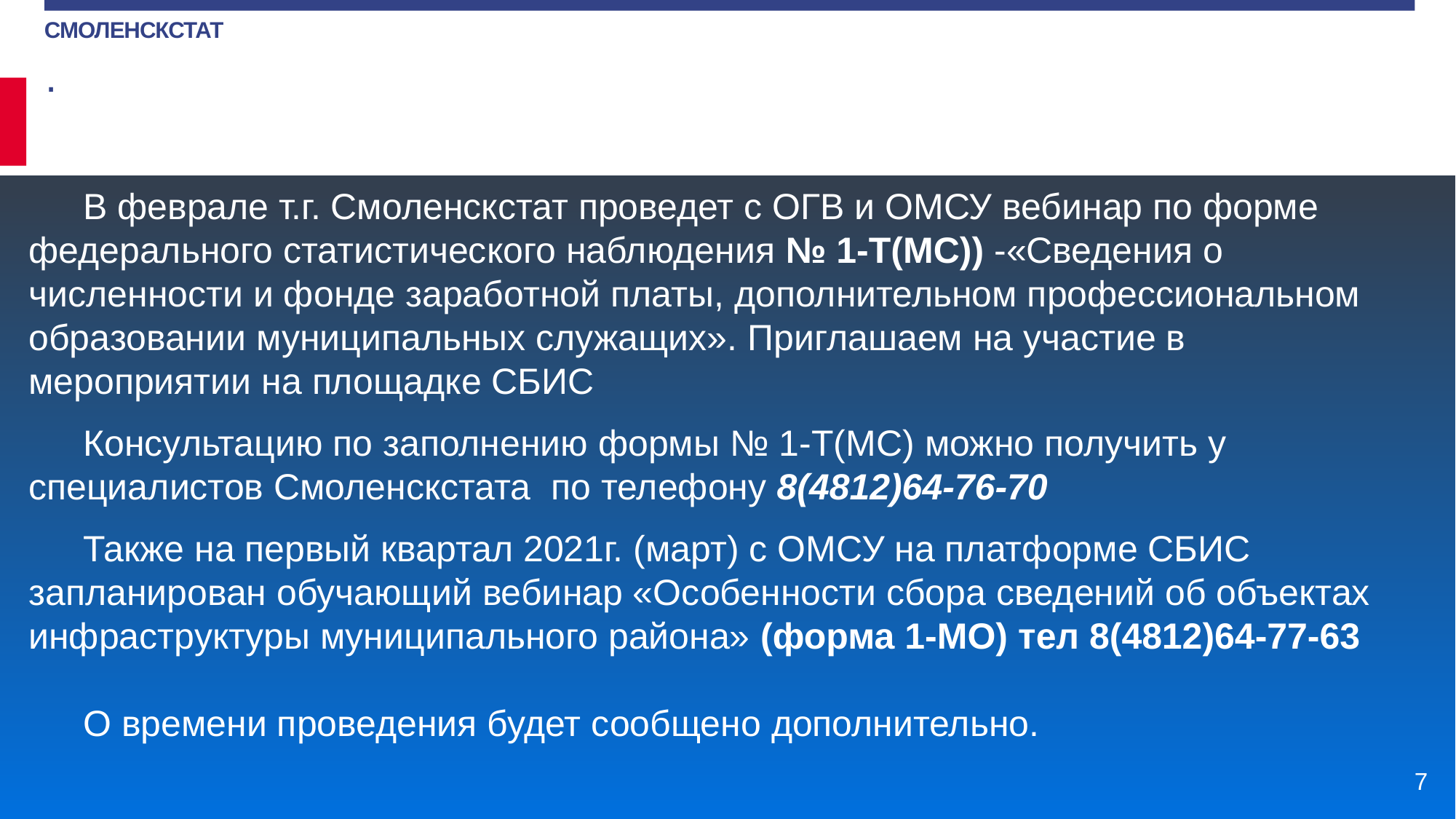

.

В феврале т.г. Смоленскстат проведет с ОГВ и ОМСУ вебинар по форме федерального статистического наблюдения № 1-Т(МС)) -«Сведения о численности и фонде заработной платы, дополнительном профессиональном образовании муниципальных служащих». Приглашаем на участие в мероприятии на площадке СБИС

Консультацию по заполнению формы № 1-Т(МС) можно получить у специалистов Смоленскстата  по телефону 8(4812)64-76-70

Также на первый квартал 2021г. (март) с ОМСУ на платформе СБИС запланирован обучающий вебинар «Особенности сбора сведений об объектах инфраструктуры муниципального района» (форма 1-МО) тел 8(4812)64-77-63

О времени проведения будет сообщено дополнительно.

7